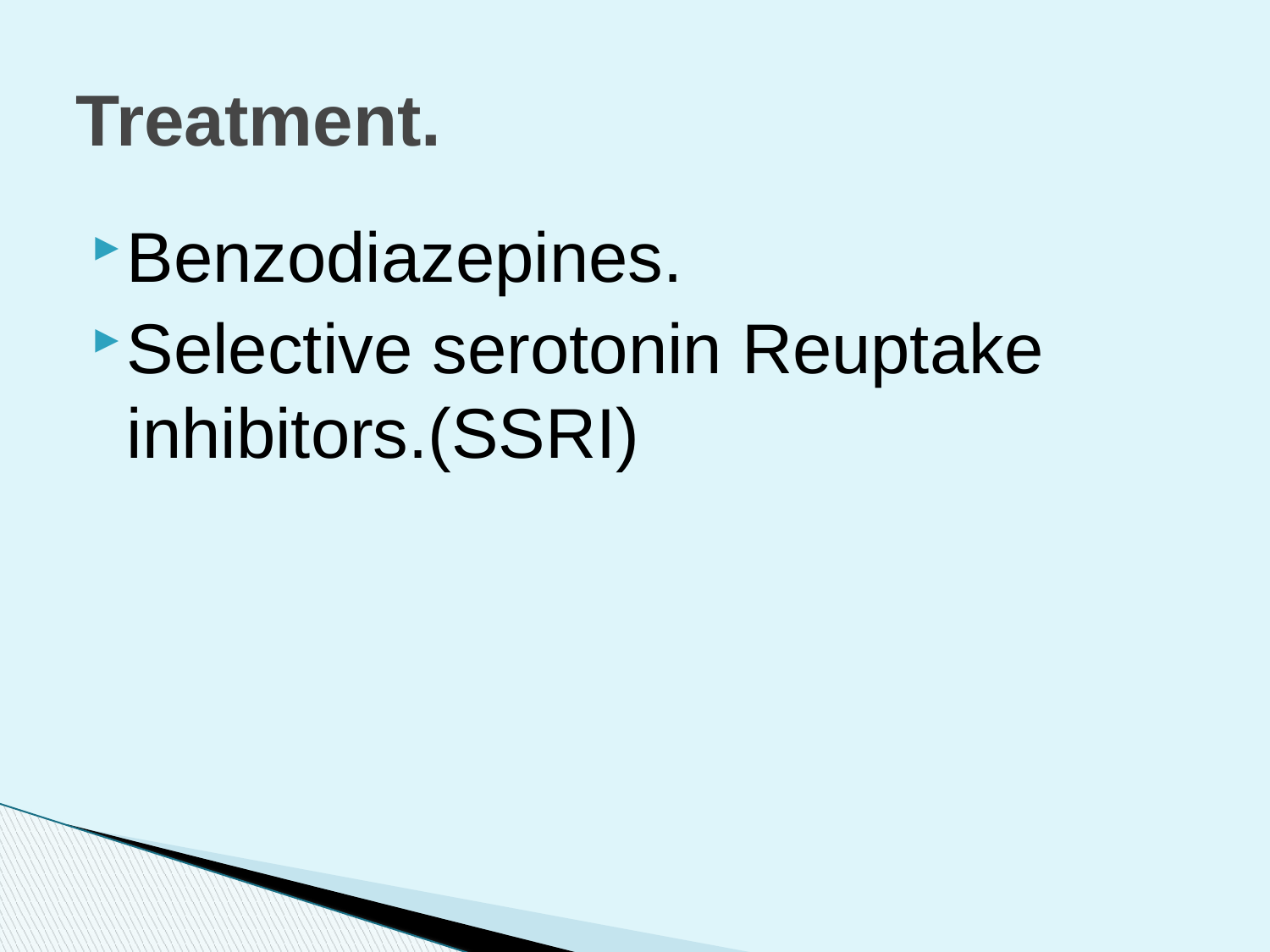

# Treatment.
Benzodiazepines.
Selective serotonin Reuptake inhibitors.(SSRI)